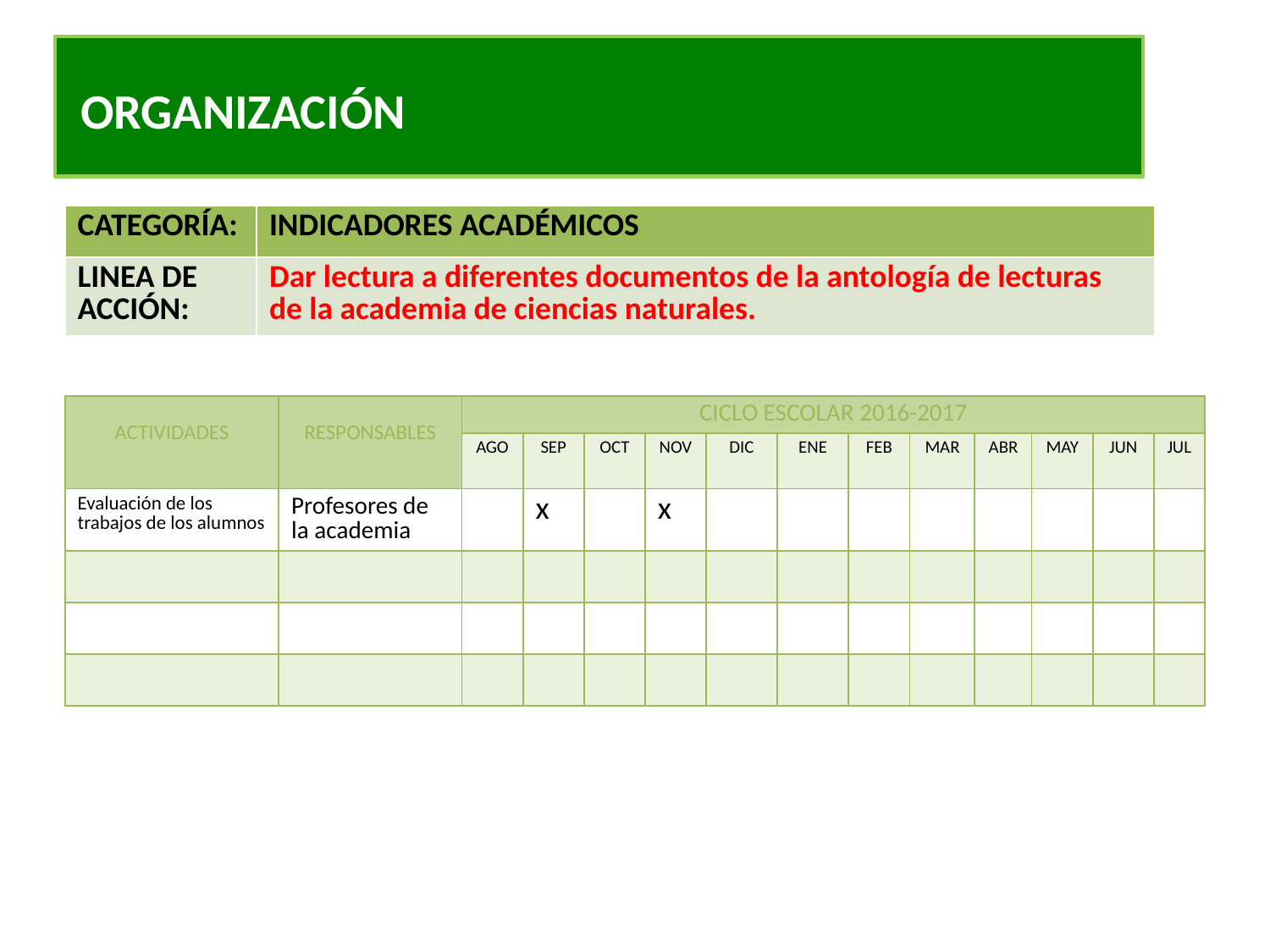

ORGANIZACIÓN
| CATEGORÍA: | INDICADORES ACADÉMICOS |
| --- | --- |
| LINEA DE ACCIÓN: | Dar lectura a diferentes documentos de la antología de lecturas de la academia de ciencias naturales. |
| ACTIVIDADES | RESPONSABLES | CICLO ESCOLAR 2016-2017 |  |  |  |  |  |  |  |  |  |  |  |
| --- | --- | --- | --- | --- | --- | --- | --- | --- | --- | --- | --- | --- | --- |
|  |  | AGO | SEP | OCT | NOV | DIC | ENE | FEB | MAR | ABR | MAY | JUN | JUL |
| Evaluación de los trabajos de los alumnos | Profesores de la academia |  | x |  | x |  |  |  |  |  |  |  |  |
|  |  |  |  |  |  |  |  |  |  |  |  |  |  |
|  |  |  |  |  |  |  |  |  |  |  |  |  |  |
|  |  |  |  |  |  |  |  |  |  |  |  |  |  |